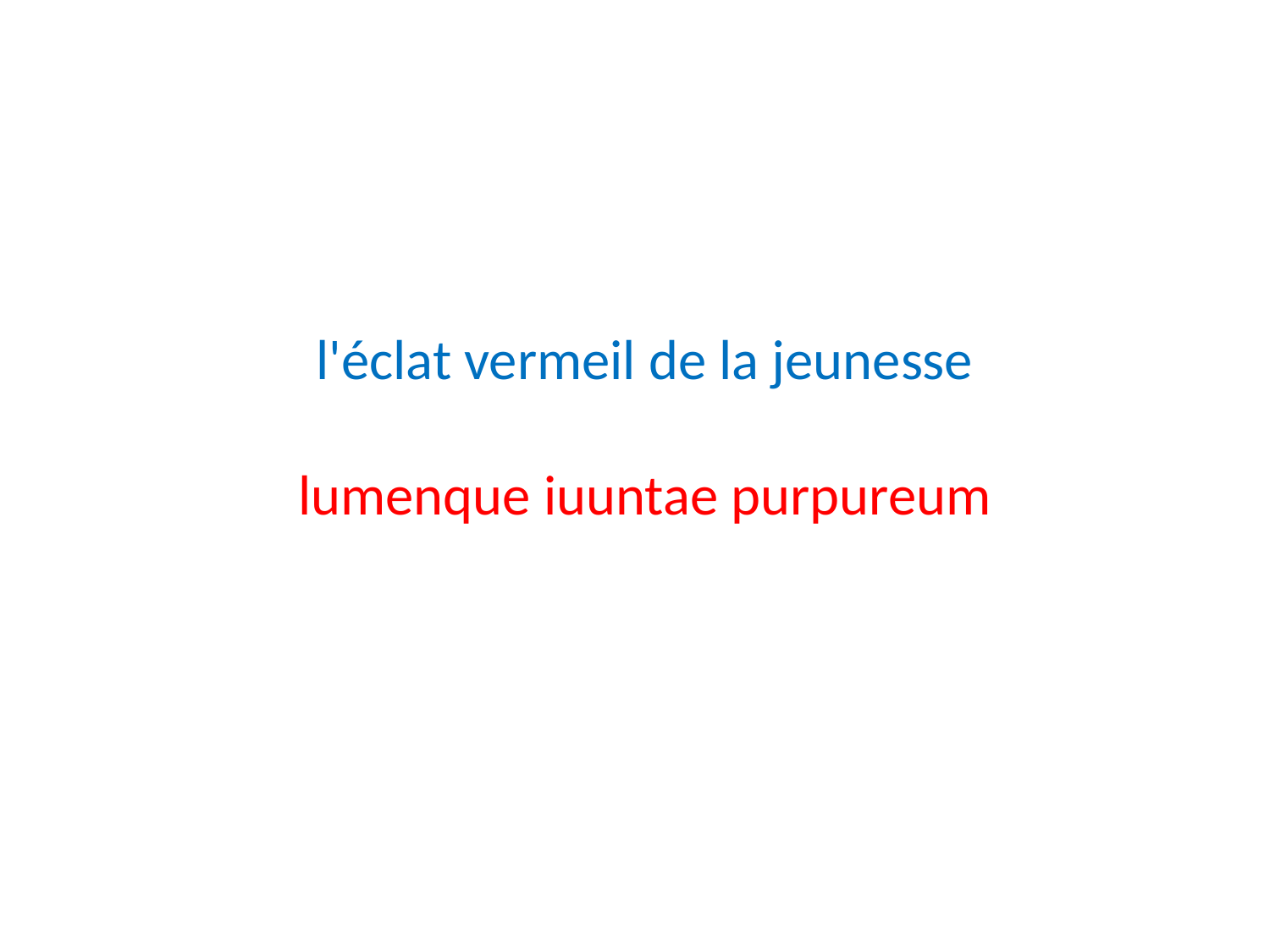

l'éclat vermeil de la jeunesse

lumenque iuuntae purpureum